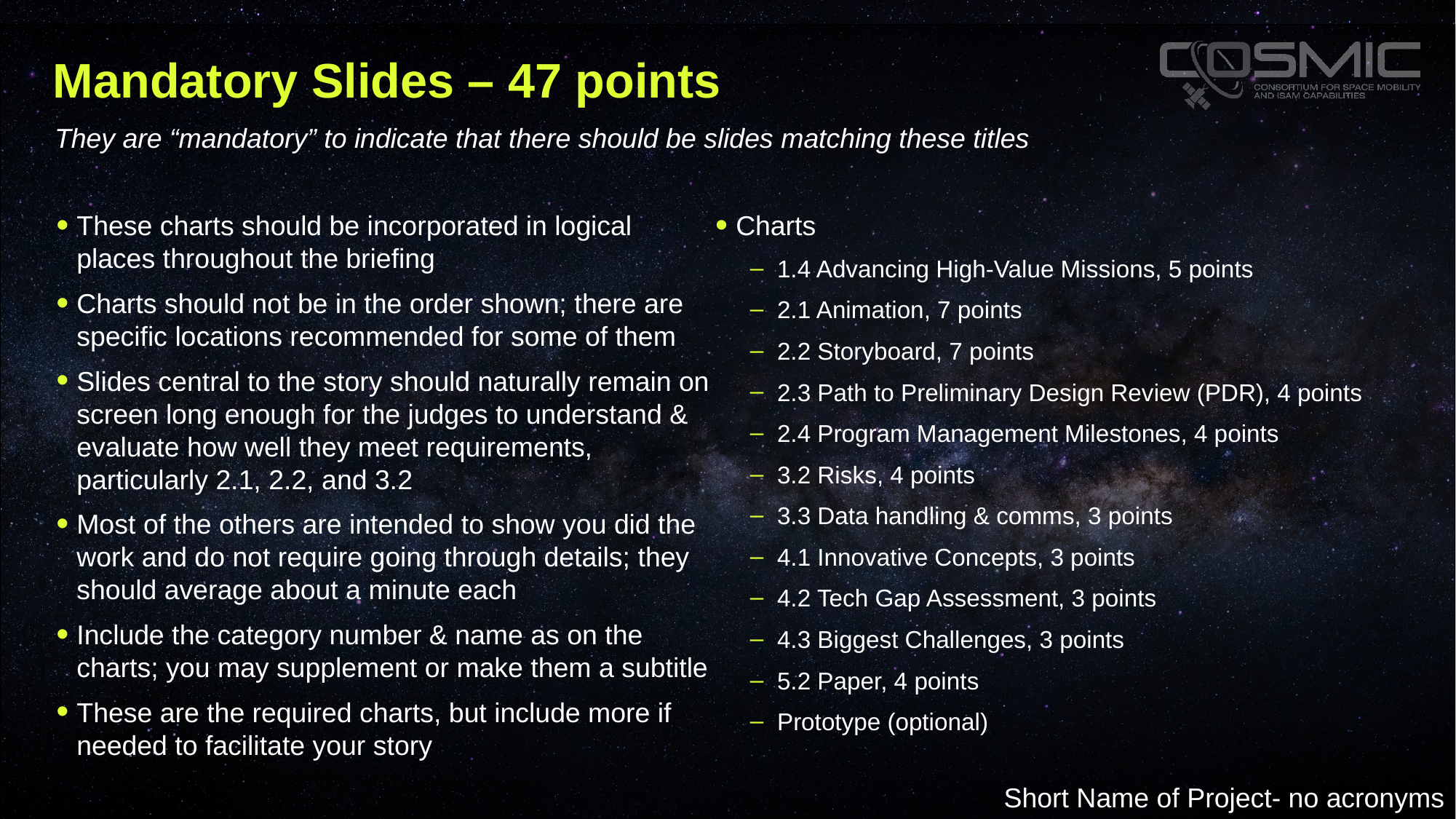

# Mandatory Slides – 47 points
They are “mandatory” to indicate that there should be slides matching these titles
These charts should be incorporated in logical places throughout the briefing
Charts should not be in the order shown; there are specific locations recommended for some of them
Slides central to the story should naturally remain on screen long enough for the judges to understand & evaluate how well they meet requirements, particularly 2.1, 2.2, and 3.2
Most of the others are intended to show you did the work and do not require going through details; they should average about a minute each
Include the category number & name as on the charts; you may supplement or make them a subtitle
These are the required charts, but include more if needed to facilitate your story

Charts
1.4 Advancing High-Value Missions, 5 points
2.1 Animation, 7 points
2.2 Storyboard, 7 points
2.3 Path to Preliminary Design Review (PDR), 4 points
2.4 Program Management Milestones, 4 points
3.2 Risks, 4 points
3.3 Data handling & comms, 3 points
4.1 Innovative Concepts, 3 points
4.2 Tech Gap Assessment, 3 points
4.3 Biggest Challenges, 3 points
5.2 Paper, 4 points
Prototype (optional)